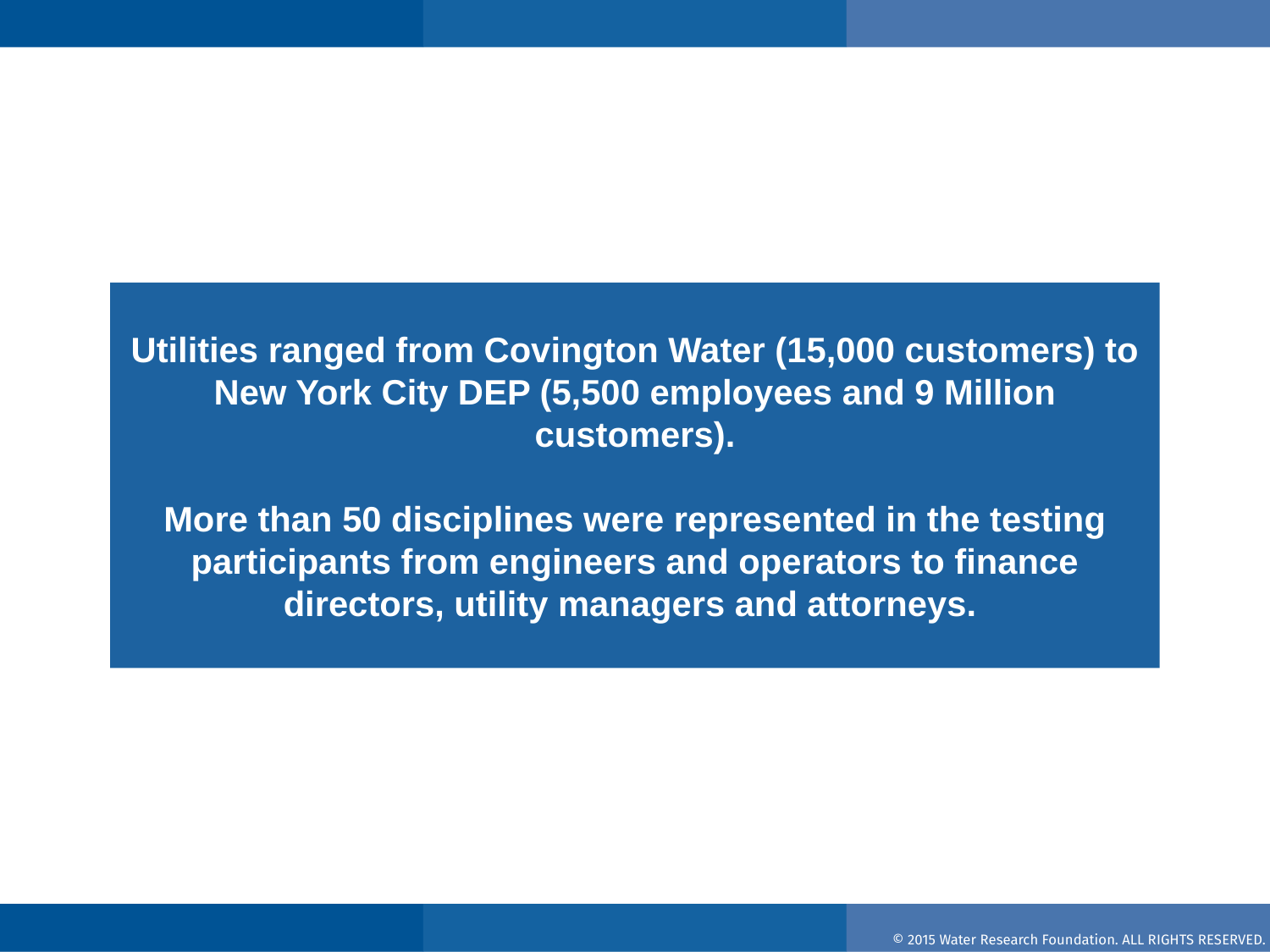

Utilities ranged from Covington Water (15,000 customers) to New York City DEP (5,500 employees and 9 Million customers).

More than 50 disciplines were represented in the testing participants from engineers and operators to finance directors, utility managers and attorneys.